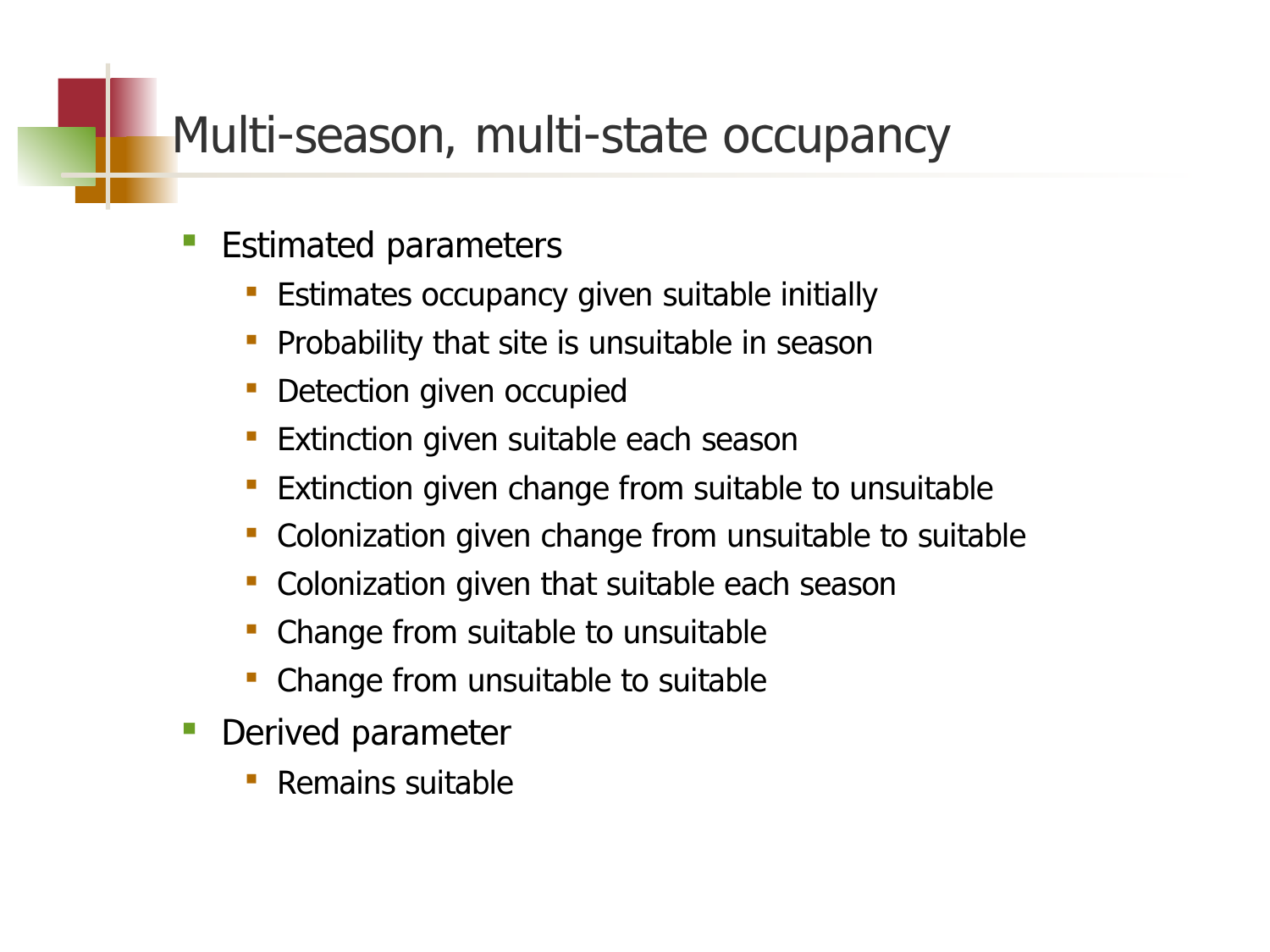

# Multi-season, multi-state occupancy
Estimated parameters
Estimates occupancy given suitable initially
Probability that site is unsuitable in season
Detection given occupied
Extinction given suitable each season
Extinction given change from suitable to unsuitable
Colonization given change from unsuitable to suitable
Colonization given that suitable each season
Change from suitable to unsuitable
Change from unsuitable to suitable
Derived parameter
Remains suitable